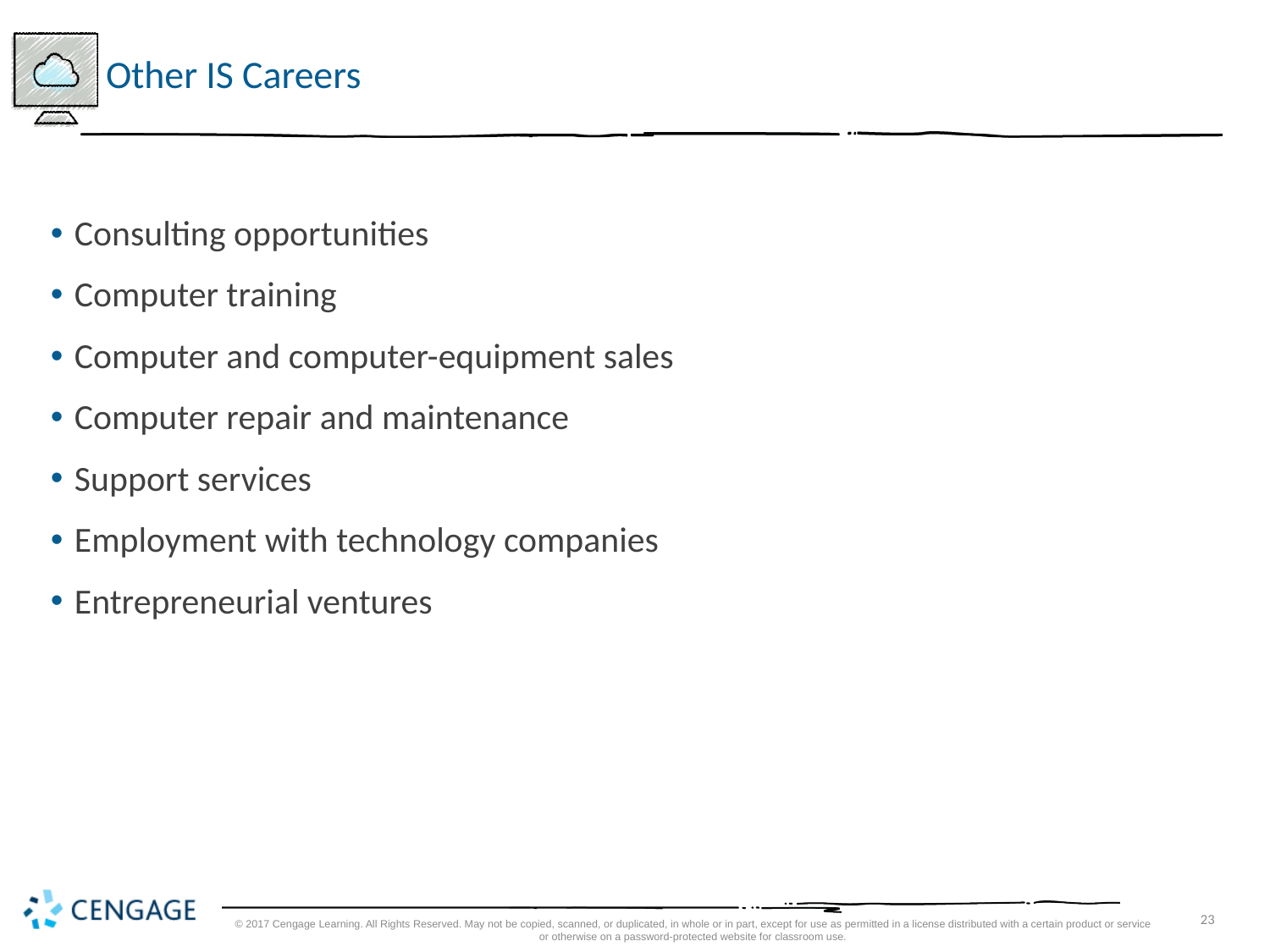

23
# Other IS Careers
Consulting opportunities
Computer training
Computer and computer-equipment sales
Computer repair and maintenance
Support services
Employment with technology companies
Entrepreneurial ventures

© 2017 Cengage Learning. All Rights Reserved. May not be copied, scanned, or duplicated, in whole or in part, except for use as permitted in a license distributed with a certain product or service or otherwise on a password-protected website for classroom use.